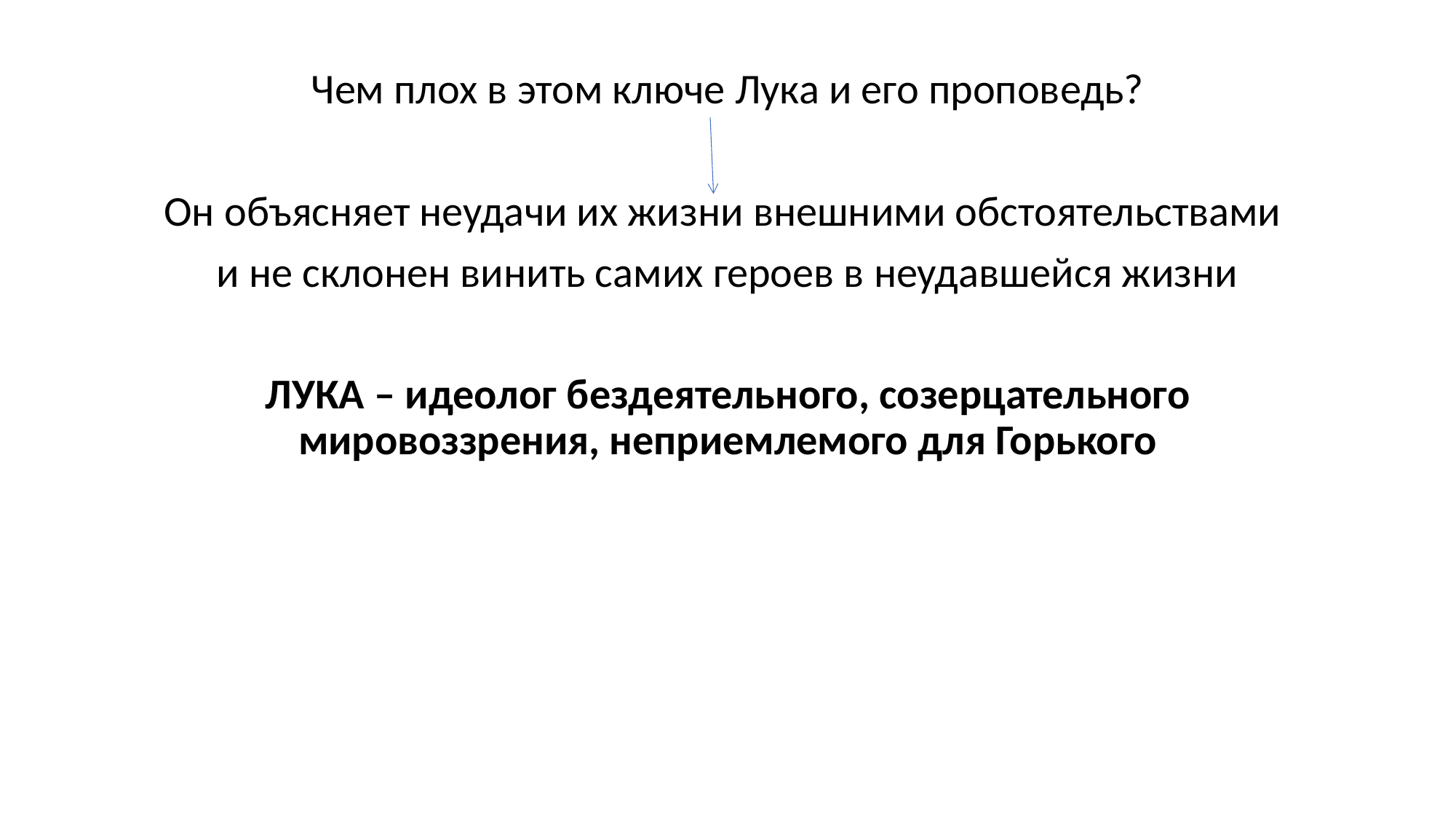

Чем плох в этом ключе Лука и его проповедь?

Он объясняет неудачи их жизни внешними обстоятельствами
и не склонен винить самих героев в неудавшейся жизни

ЛУКА – идеолог бездеятельного, созерцательного мировоззрения, неприемлемого для Горького